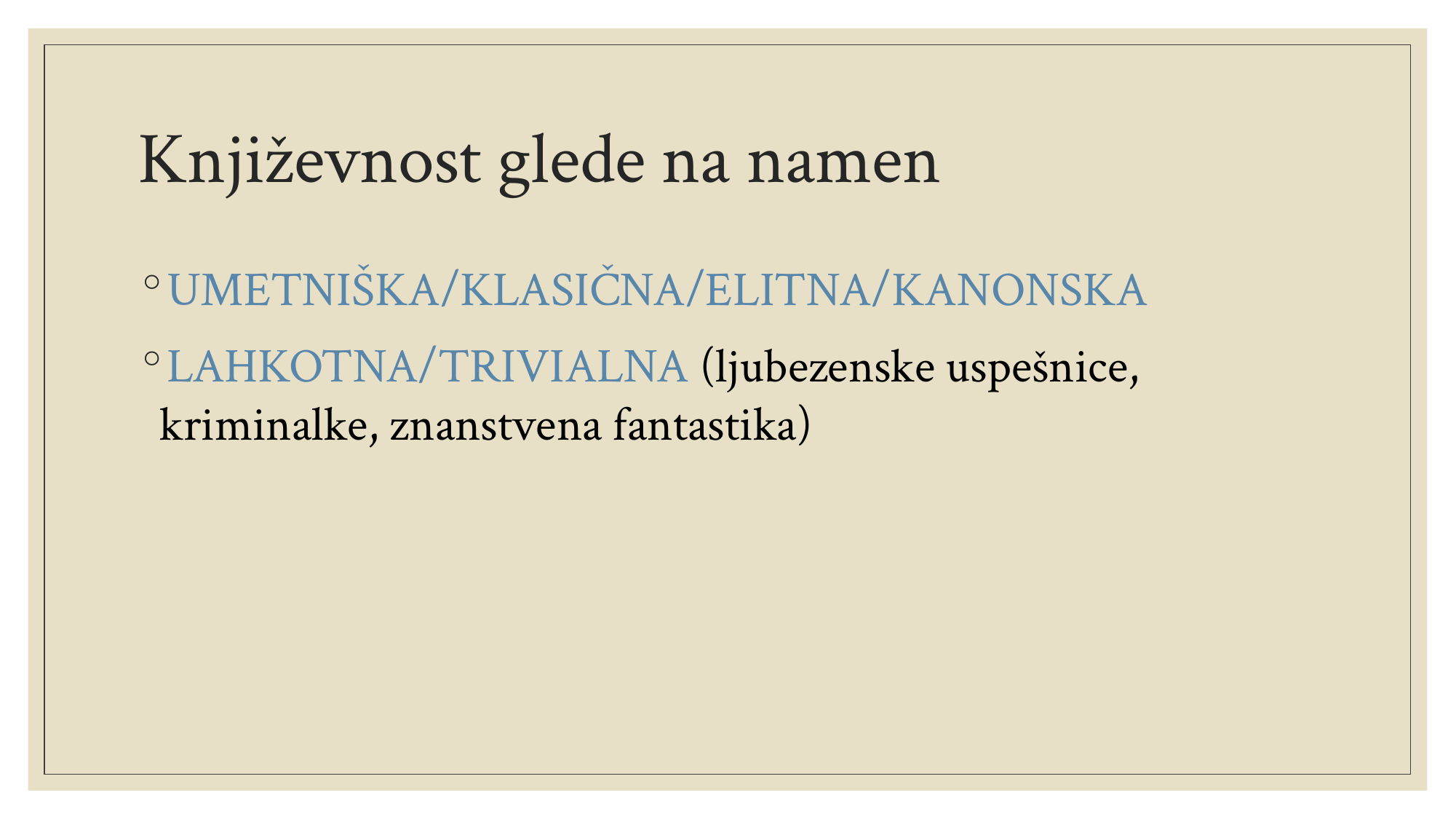

# Književnost glede na namen
UMETNIŠKA/KLASIČNA/ELITNA/KANONSKA
LAHKOTNA/TRIVIALNA (ljubezenske uspešnice, kriminalke, znanstvena fantastika)